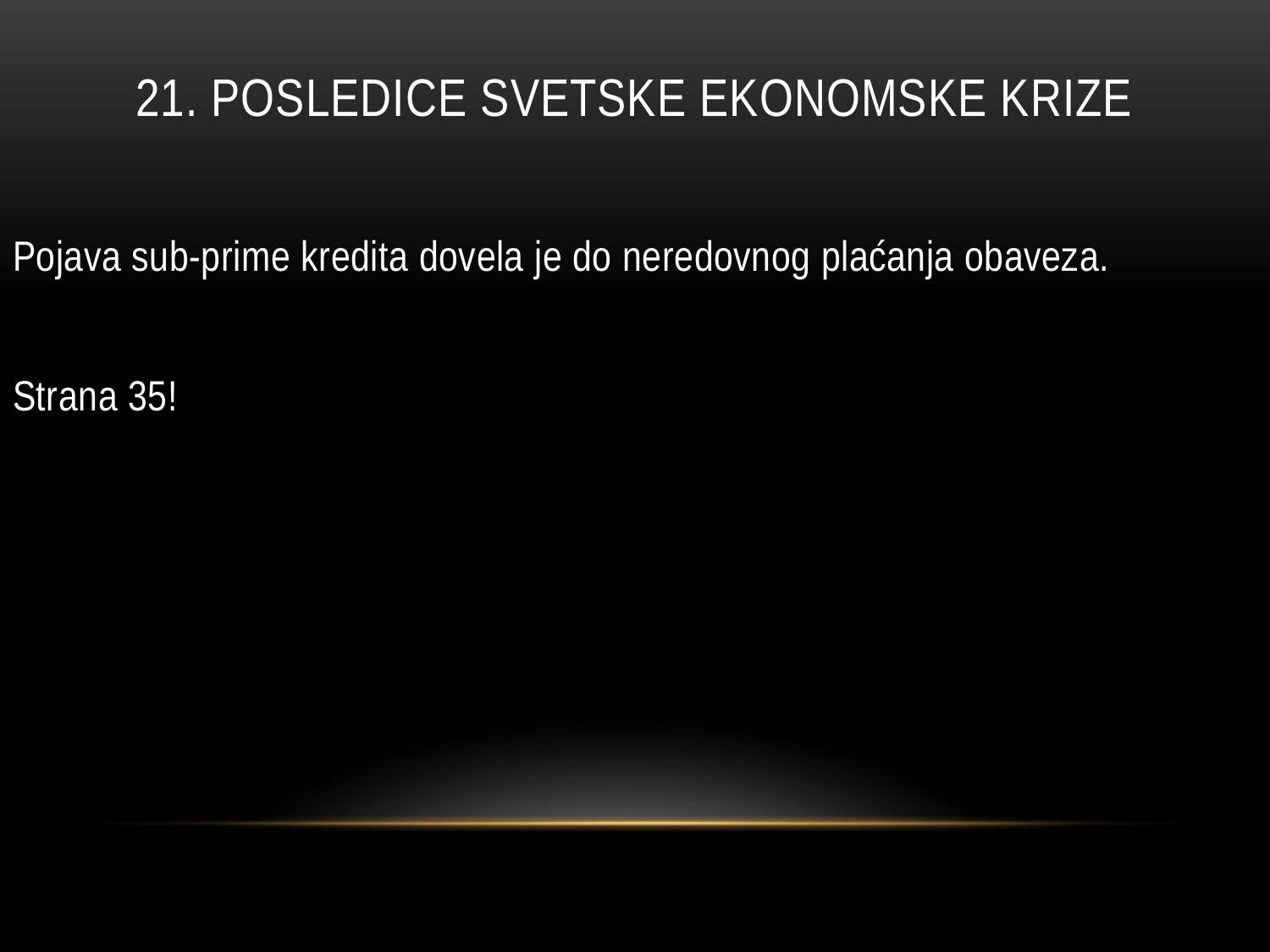

# 21. Posledice svetske ekonomske krize
Pojava sub-prime kredita dovela je do neredovnog plaćanja obaveza.

Strana 35!